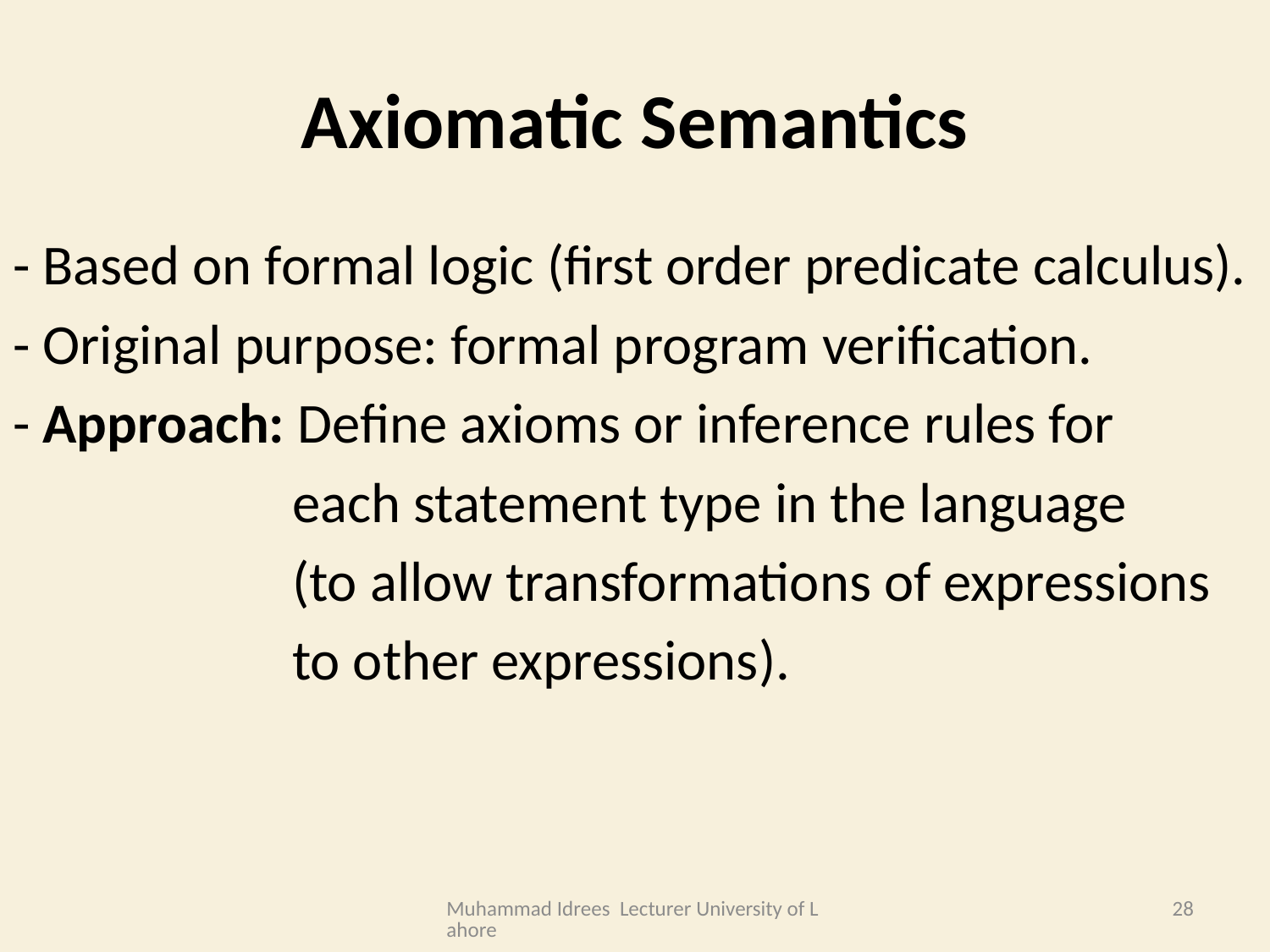

# Axiomatic Semantics
- Based on formal logic (first order predicate calculus).
- Original purpose: formal program verification.
- Approach: Define axioms or inference rules for
                      each statement type in the language
                      (to allow transformations of expressions
                      to other expressions).

Muhammad Idrees  Lecturer University of Lahore
28